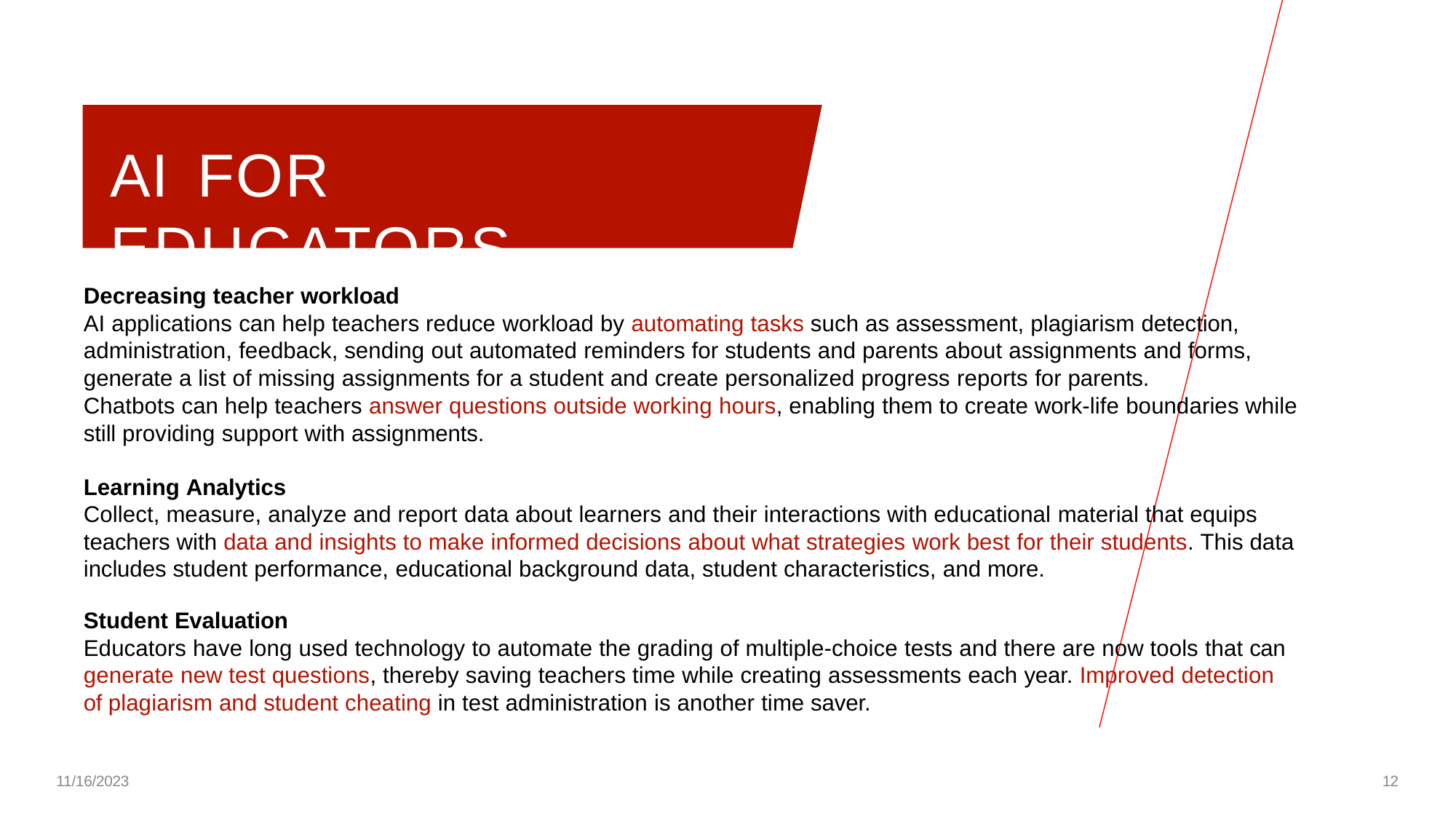

# AI	FOR	EDUCATORS
Decreasing teacher workload
AI applications can help teachers reduce workload by automating tasks such as assessment, plagiarism detection, administration, feedback, sending out automated reminders for students and parents about assignments and forms, generate a list of missing assignments for a student and create personalized progress reports for parents.
Chatbots can help teachers answer questions outside working hours, enabling them to create work-life boundaries while still providing support with assignments.
Learning Analytics
Collect, measure, analyze and report data about learners and their interactions with educational material that equips teachers with data and insights to make informed decisions about what strategies work best for their students. This data includes student performance, educational background data, student characteristics, and more.

Student Evaluation
Educators have long used technology to automate the grading of multiple-choice tests and there are now tools that can generate new test questions, thereby saving teachers time while creating assessments each year. Improved detection of plagiarism and student cheating in test administration is another time saver.
11/16/2023
12